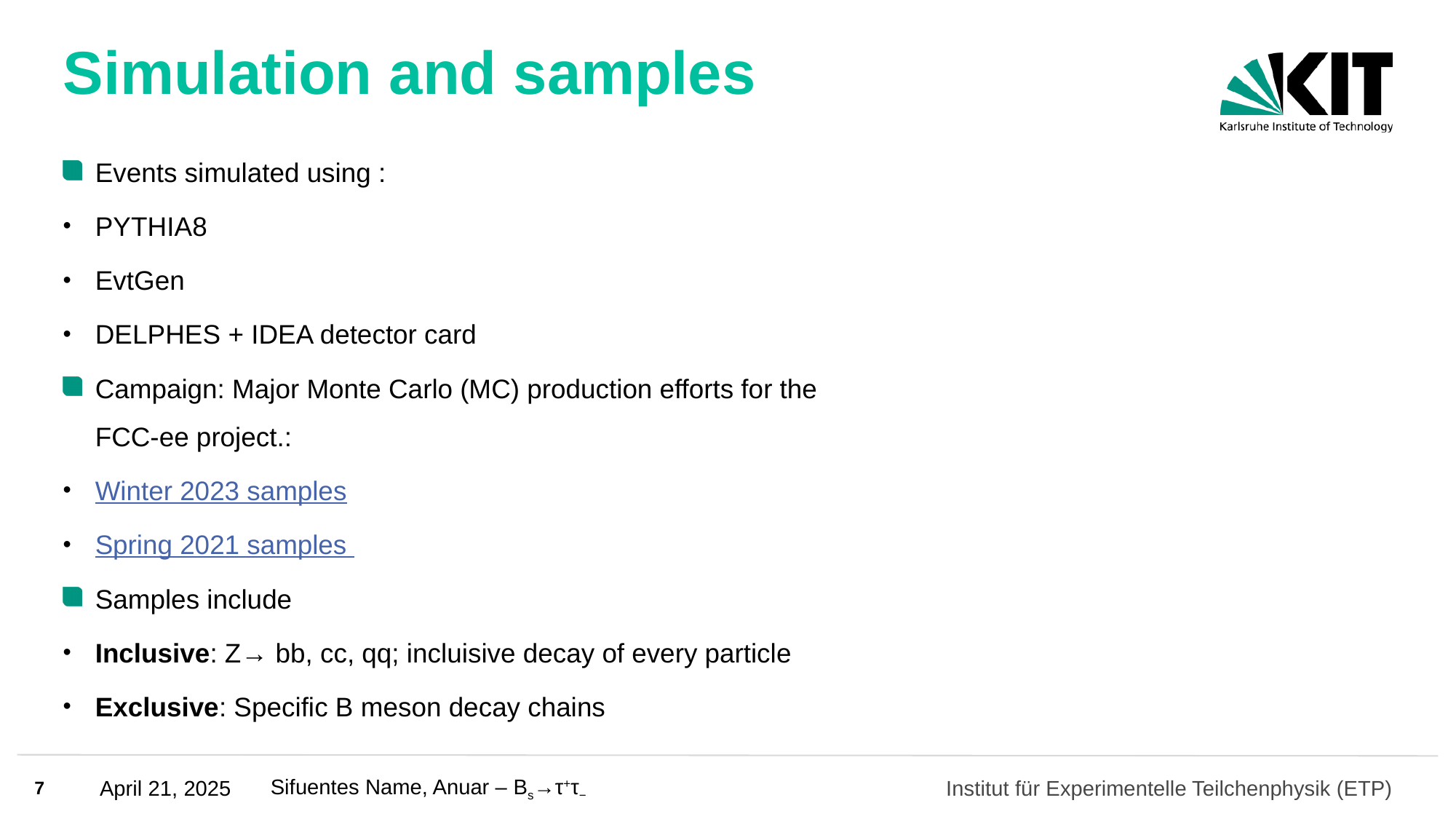

# Simulation and samples
Events simulated using :
PYTHIA8
EvtGen
DELPHES + IDEA detector card
Campaign: Major Monte Carlo (MC) production efforts for the FCC-ee project.:
Winter 2023 samples
Spring 2021 samples
Samples include
Inclusive: Z→ bb, cc, qq; incluisive decay of every particle
Exclusive: Specific B meson decay chains

7
April 21, 2025